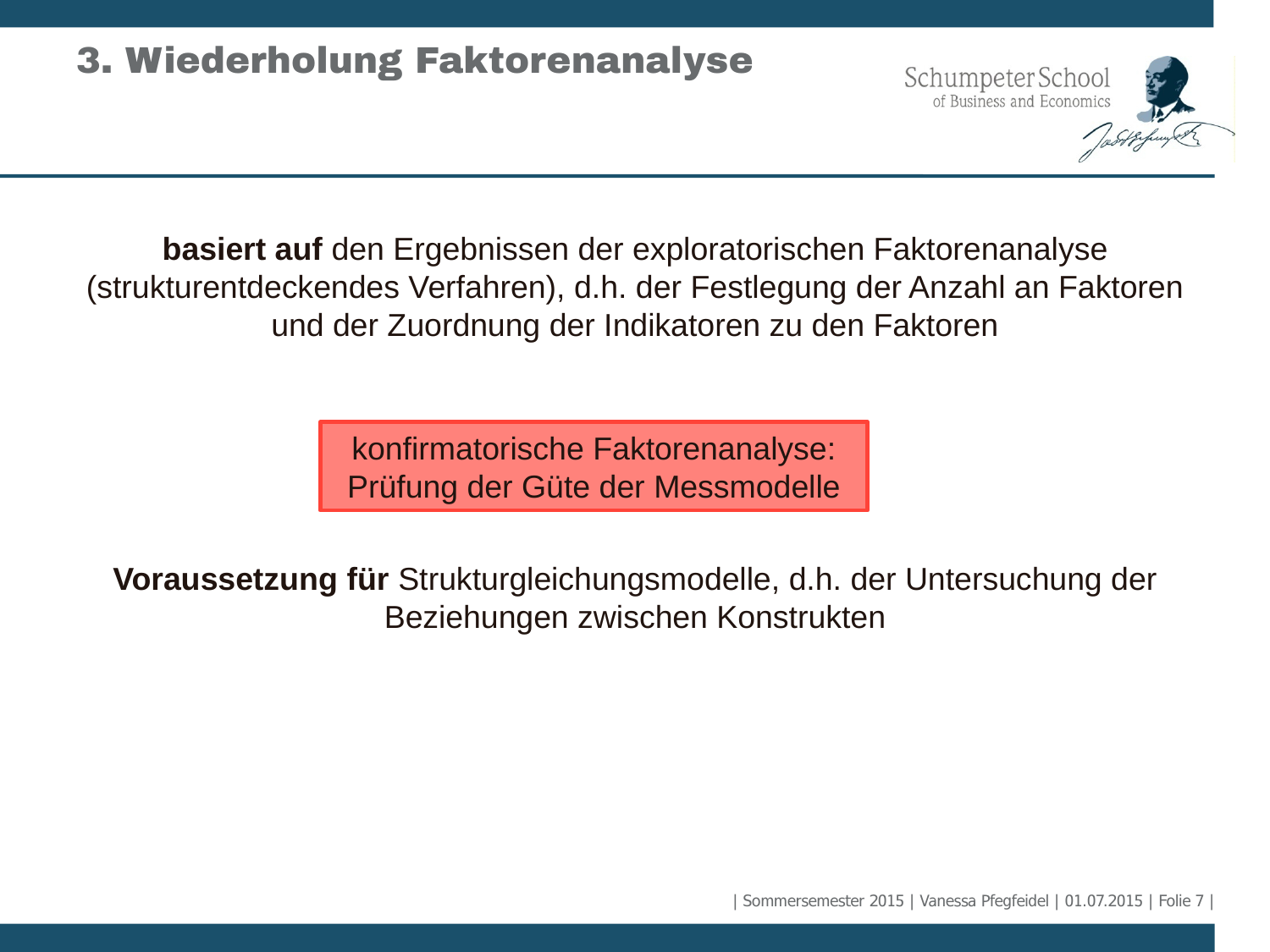

# 3. Wiederholung Faktorenanalyse
basiert auf den Ergebnissen der exploratorischen Faktorenanalyse (strukturentdeckendes Verfahren), d.h. der Festlegung der Anzahl an Faktoren und der Zuordnung der Indikatoren zu den Faktoren

Voraussetzung für Strukturgleichungsmodelle, d.h. der Untersuchung der Beziehungen zwischen Konstrukten
konfirmatorische Faktorenanalyse: Prüfung der Güte der Messmodelle
| Sommersemester 2015 | Vanessa Pfegfeidel | 01.07.2015 | Folie 7 |